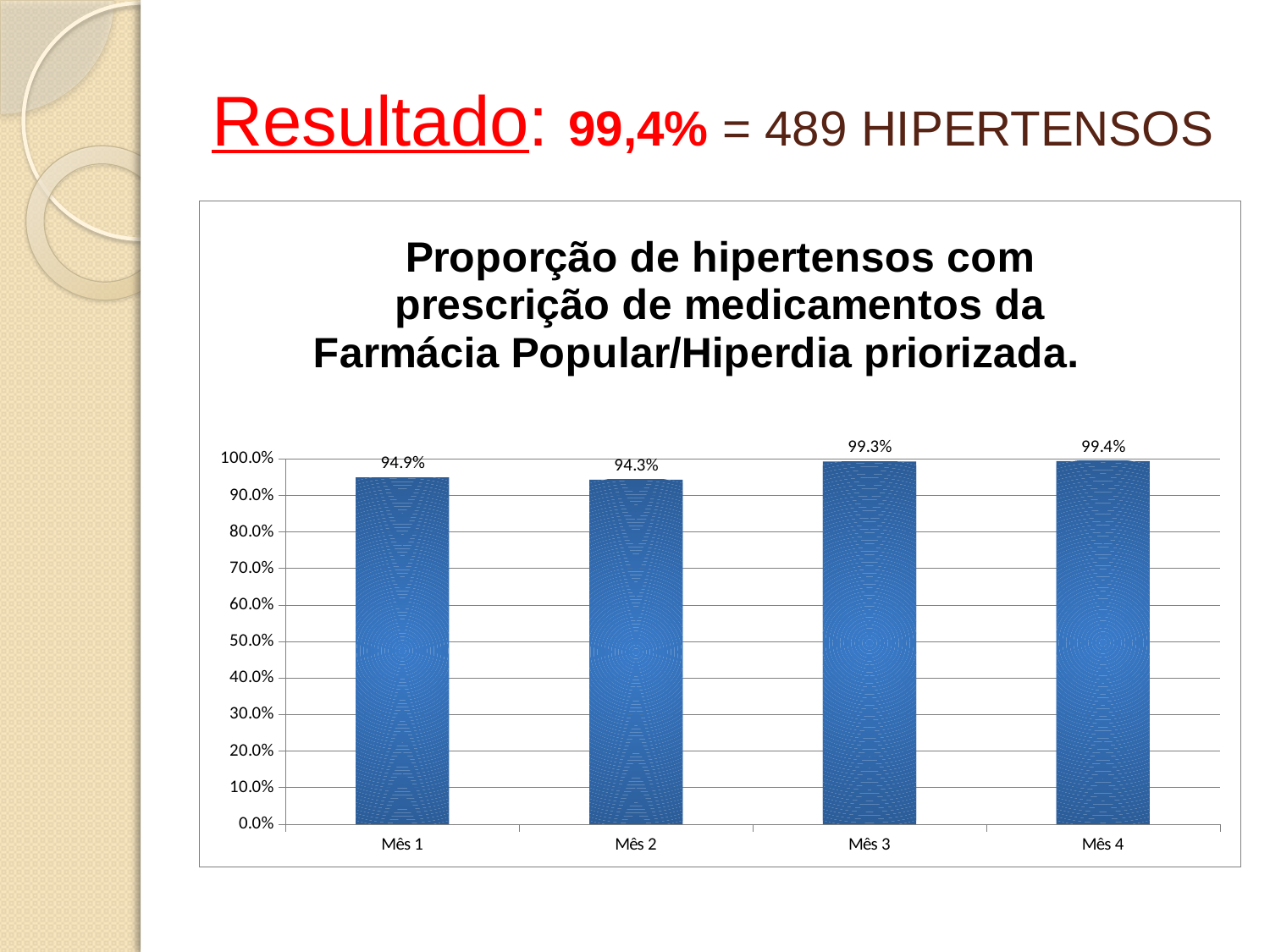

# Resultado: 99,4% = 489 HIPERTENSOS

### Chart: Proporção de hipertensos com prescrição de medicamentos da Farmácia Popular/Hiperdia priorizada.

| Category | Proporção de hipertensos com prescrição de medicamentos da Farmácia Popular/Hiperdia priorizada.       |
|---|---|
| Mês 1 | 0.9493670886075949 |
| Mês 2 | 0.943127962085308 |
| Mês 3 | 0.9928400954653942 |
| Mês 4 | 0.9939024390243902 |